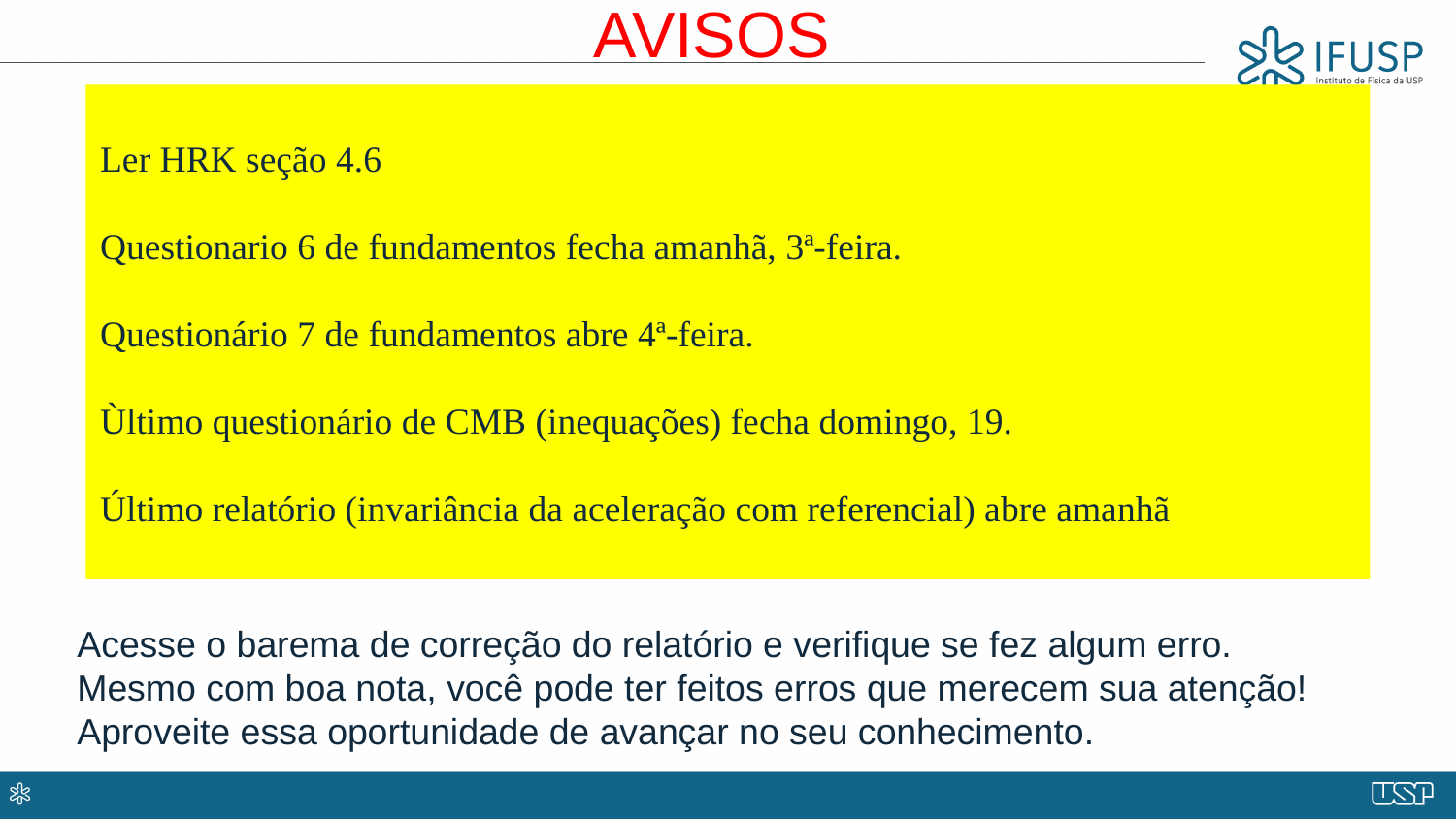

AVISOS

Ler HRK seção 4.6

Questionario 6 de fundamentos fecha amanhã, 3ª-feira.

Questionário 7 de fundamentos abre 4ª-feira.

Ùltimo questionário de CMB (inequações) fecha domingo, 19.

Último relatório (invariância da aceleração com referencial) abre amanhã

Acesse o barema de correção do relatório e verifique se fez algum erro.
Mesmo com boa nota, você pode ter feitos erros que merecem sua atenção!
Aproveite essa oportunidade de avançar no seu conhecimento.